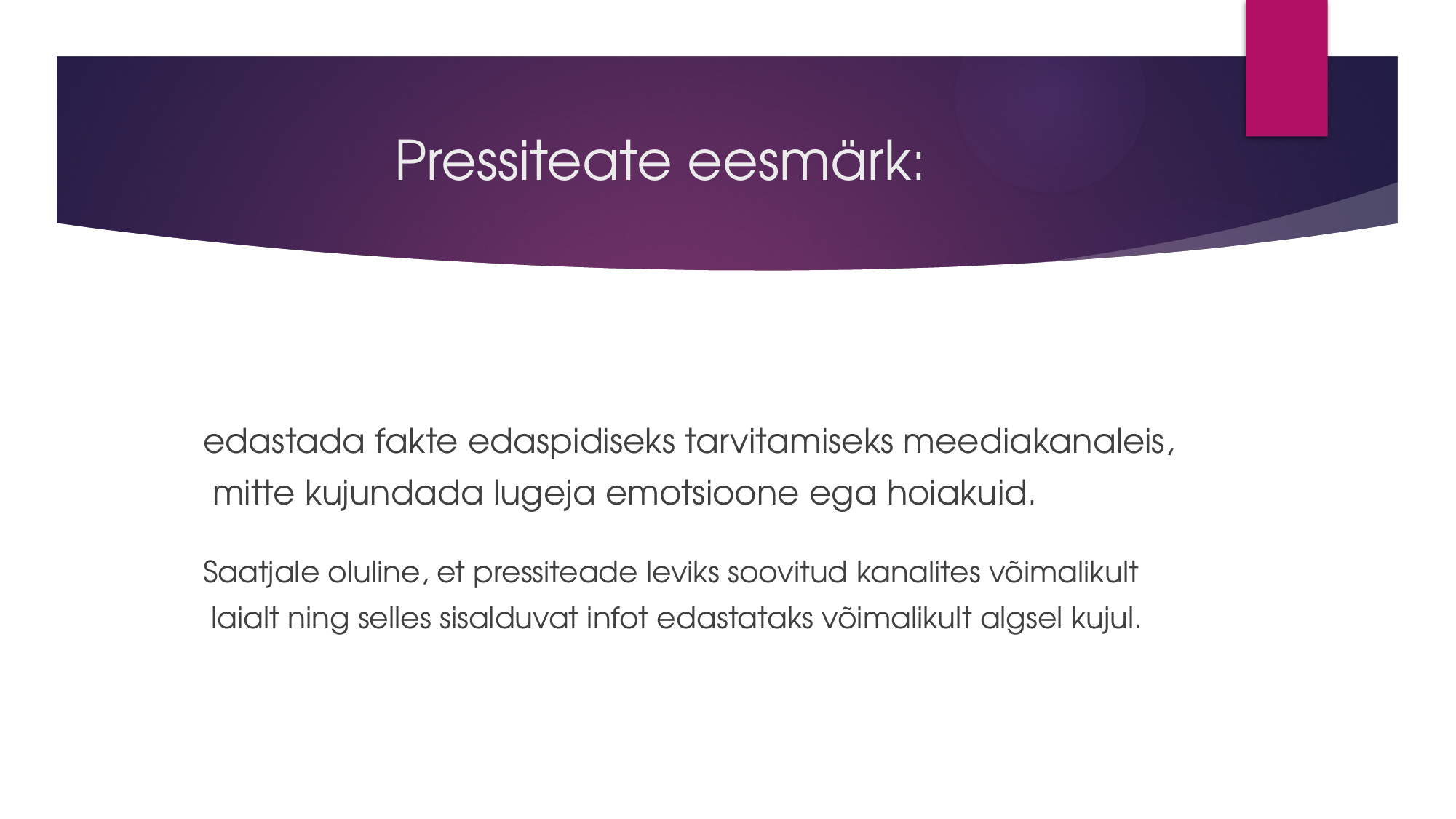

# Pressiteate eesmärk:

edastada fakte edaspidiseks tarvitamiseks meediakanaleis,
 mitte kujundada lugeja emotsioone ega hoiakuid.

Saatjale oluline, et pressiteade leviks soovitud kanalites võimalikult
 laialt ning selles sisalduvat infot edastataks võimalikult algsel kujul.